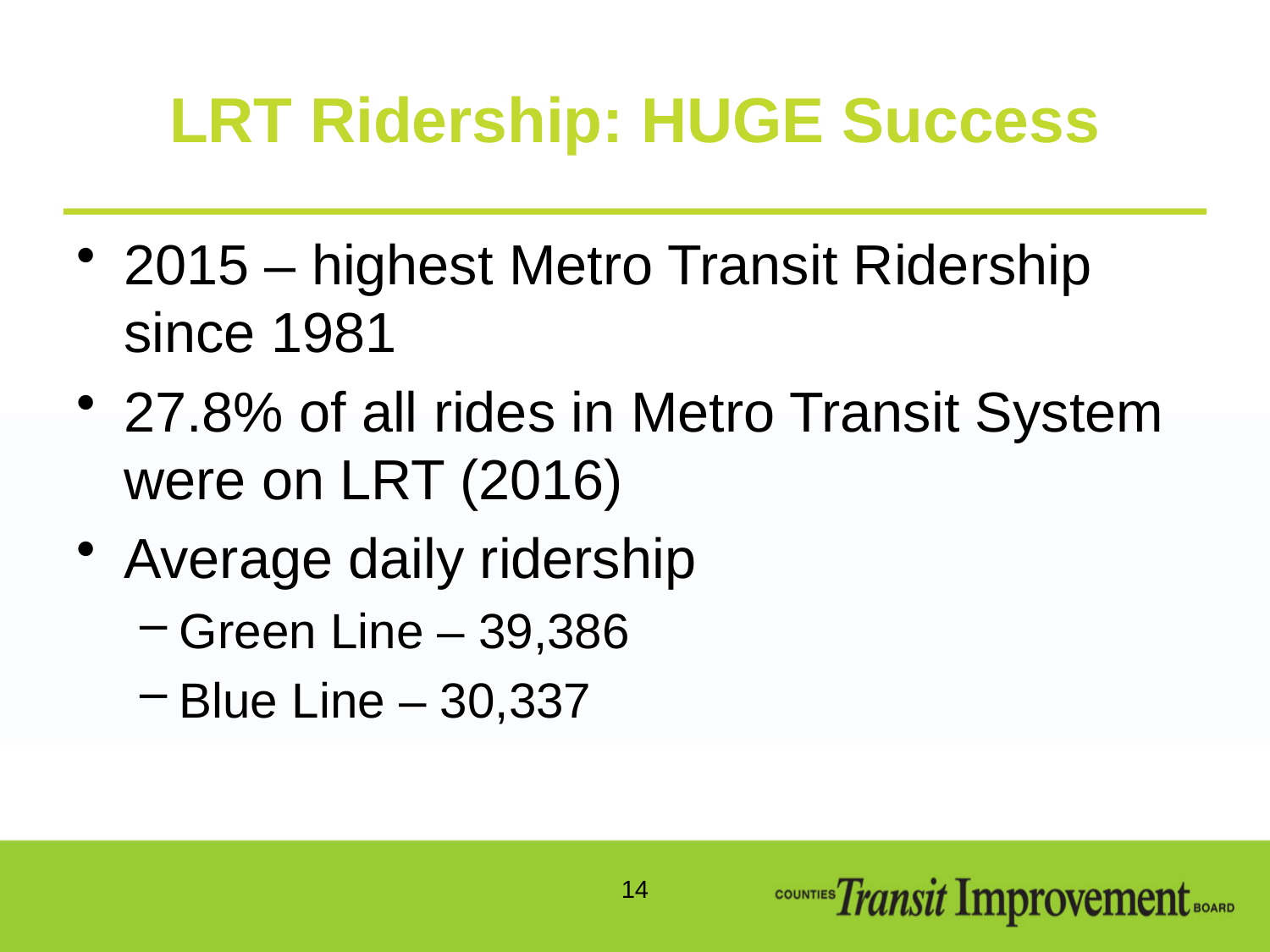

# LRT Ridership: HUGE Success
2015 – highest Metro Transit Ridership since 1981
27.8% of all rides in Metro Transit System were on LRT (2016)
Average daily ridership
Green Line – 39,386
Blue Line – 30,337
14